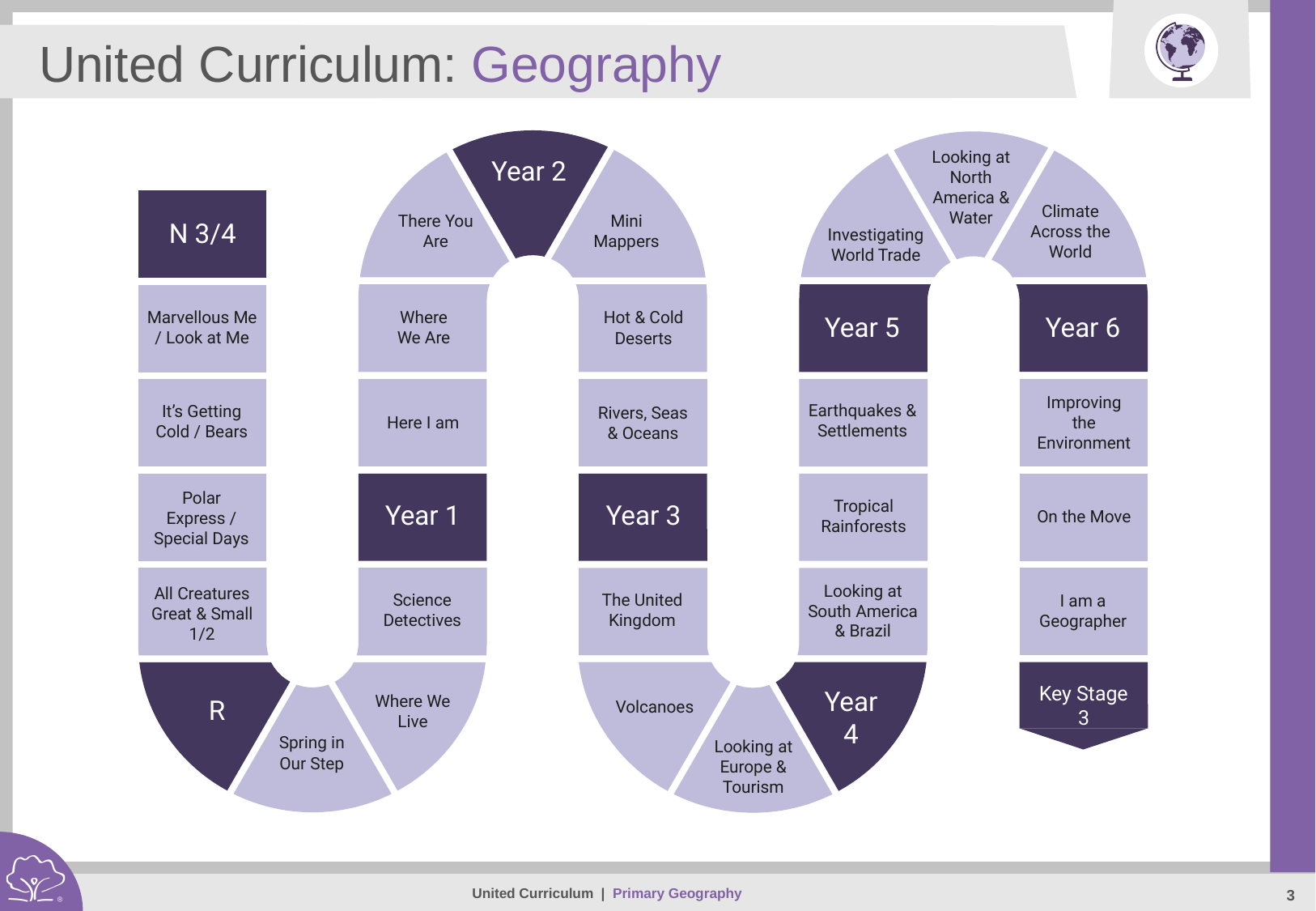

United Curriculum: Geography

Looking at North America & Water
Year 2

Climate Across the World
Mini Mappers
There You Are
N 3/4
Investigating World Trade

Marvellous Me
/ Look at Me
Where We Are
Hot & Cold Deserts
Year 5
Year 6

Improving the Environment
Earthquakes & Settlements
It’s Getting Cold / Bears
Rivers, Seas & Oceans
Here I am

Polar Express / Special Days
Tropical Rainforests
Year 1
Year 3
Year 1
On the Move

Looking at South America & Brazil
All Creatures Great & Small
1/2
The United Kingdom
Science Detectives
I am a Geographer

Key Stage 3
Year
4
Where We Live

R
Volcanoes
Spring in Our Step
Looking at Europe & Tourism